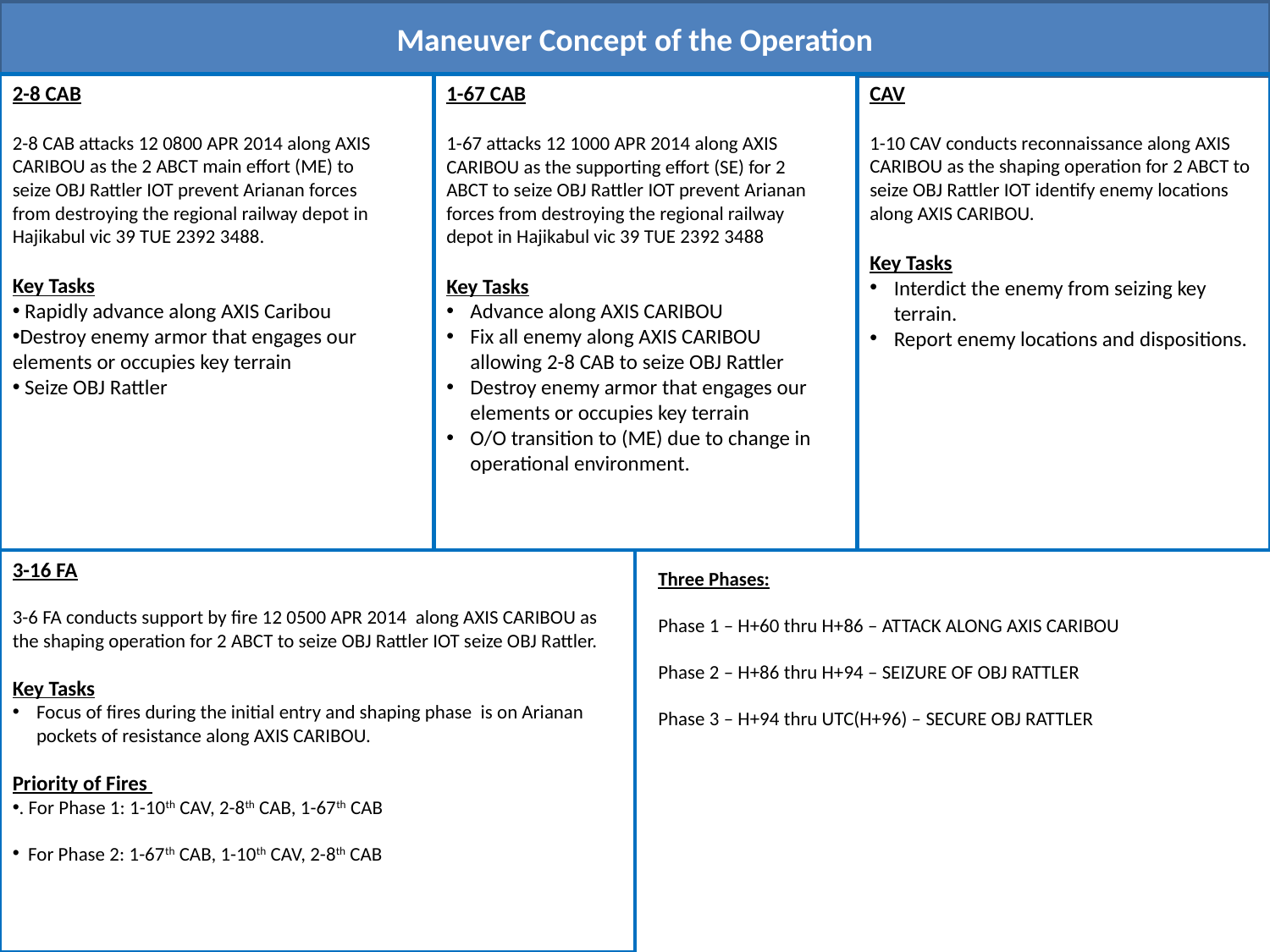

Maneuver Concept of the Operation

2-8 CAB

2-8 CAB attacks 12 0800 APR 2014 along AXIS CARIBOU as the 2 ABCT main effort (ME) to seize OBJ Rattler IOT prevent Arianan forces from destroying the regional railway depot in Hajikabul vic 39 TUE 2392 3488.

Key Tasks
 Rapidly advance along AXIS Caribou
Destroy enemy armor that engages our elements or occupies key terrain
 Seize OBJ Rattler

1-67 CAB

1-67 attacks 12 1000 APR 2014 along AXIS CARIBOU as the supporting effort (SE) for 2 ABCT to seize OBJ Rattler IOT prevent Arianan forces from destroying the regional railway depot in Hajikabul vic 39 TUE 2392 3488

Key Tasks
Advance along AXIS CARIBOU
Fix all enemy along AXIS CARIBOU allowing 2-8 CAB to seize OBJ Rattler
Destroy enemy armor that engages our elements or occupies key terrain
O/O transition to (ME) due to change in operational environment.

CAV

1-10 CAV conducts reconnaissance along AXIS CARIBOU as the shaping operation for 2 ABCT to seize OBJ Rattler IOT identify enemy locations along AXIS CARIBOU.

Key Tasks
Interdict the enemy from seizing key terrain.
Report enemy locations and dispositions.

3-16 FA

3-6 FA conducts support by fire 12 0500 APR 2014  along AXIS CARIBOU as the shaping operation for 2 ABCT to seize OBJ Rattler IOT seize OBJ Rattler.

Key Tasks
Focus of fires during the initial entry and shaping phase  is on Arianan pockets of resistance along AXIS CARIBOU.

Priority of Fires
. For Phase 1: 1-10th CAV, 2-8th CAB, 1-67th CAB

  For Phase 2: 1-67th CAB, 1-10th CAV, 2-8th CAB

Three Phases:

Phase 1 – H+60 thru H+86 – ATTACK ALONG AXIS CARIBOU

Phase 2 – H+86 thru H+94 – SEIZURE OF OBJ RATTLER

Phase 3 – H+94 thru UTC(H+96) – SECURE OBJ RATTLER